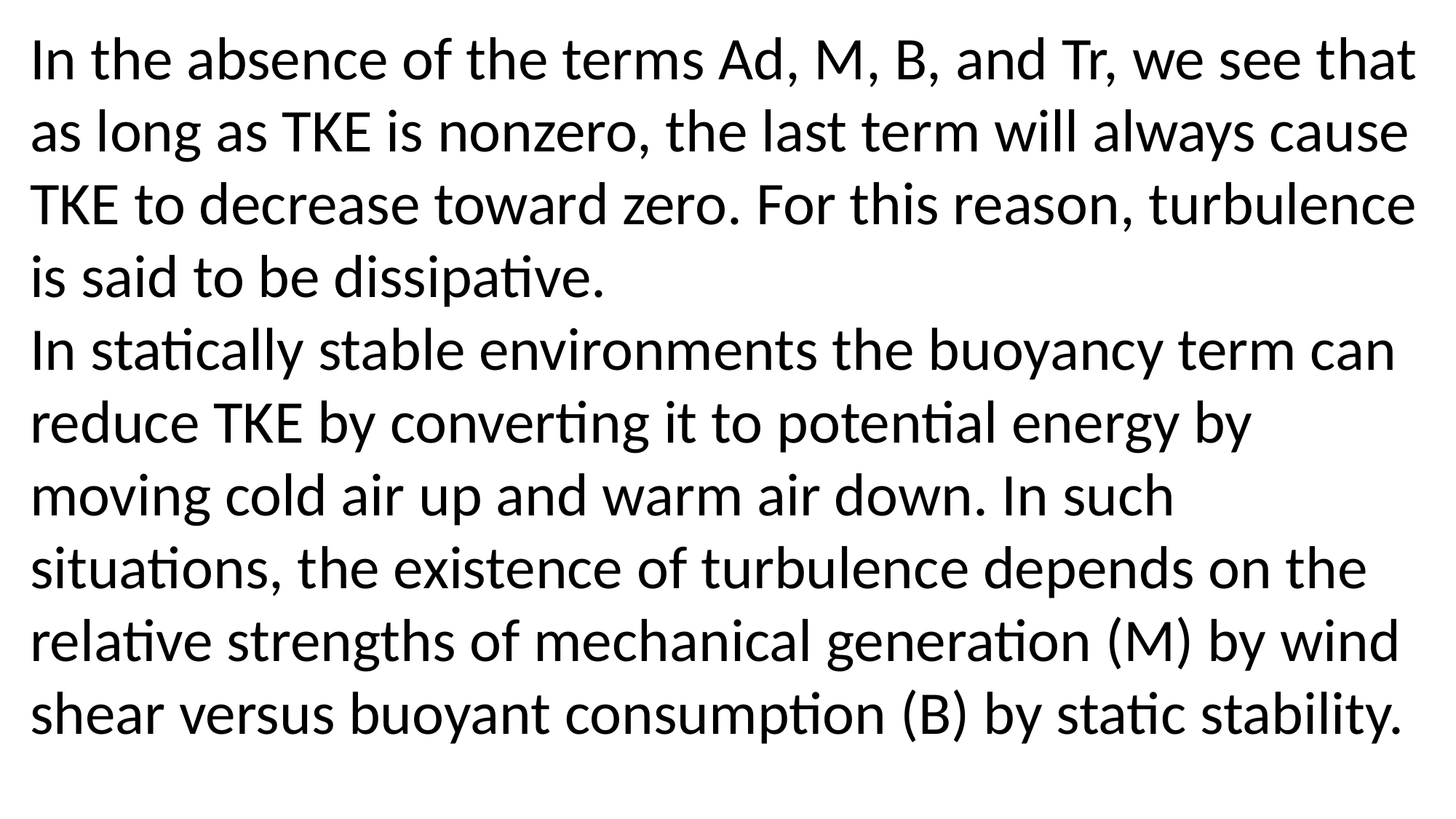

In the absence of the terms Ad, M, B, and Tr, we see that as long as TKE is nonzero, the last term will always cause TKE to decrease toward zero. For this reason, turbulence is said to be dissipative.
In statically stable environments the buoyancy term can reduce TKE by converting it to potential energy by moving cold air up and warm air down. In such situations, the existence of turbulence depends on the relative strengths of mechanical generation (M) by wind shear versus buoyant consumption (B) by static stability.